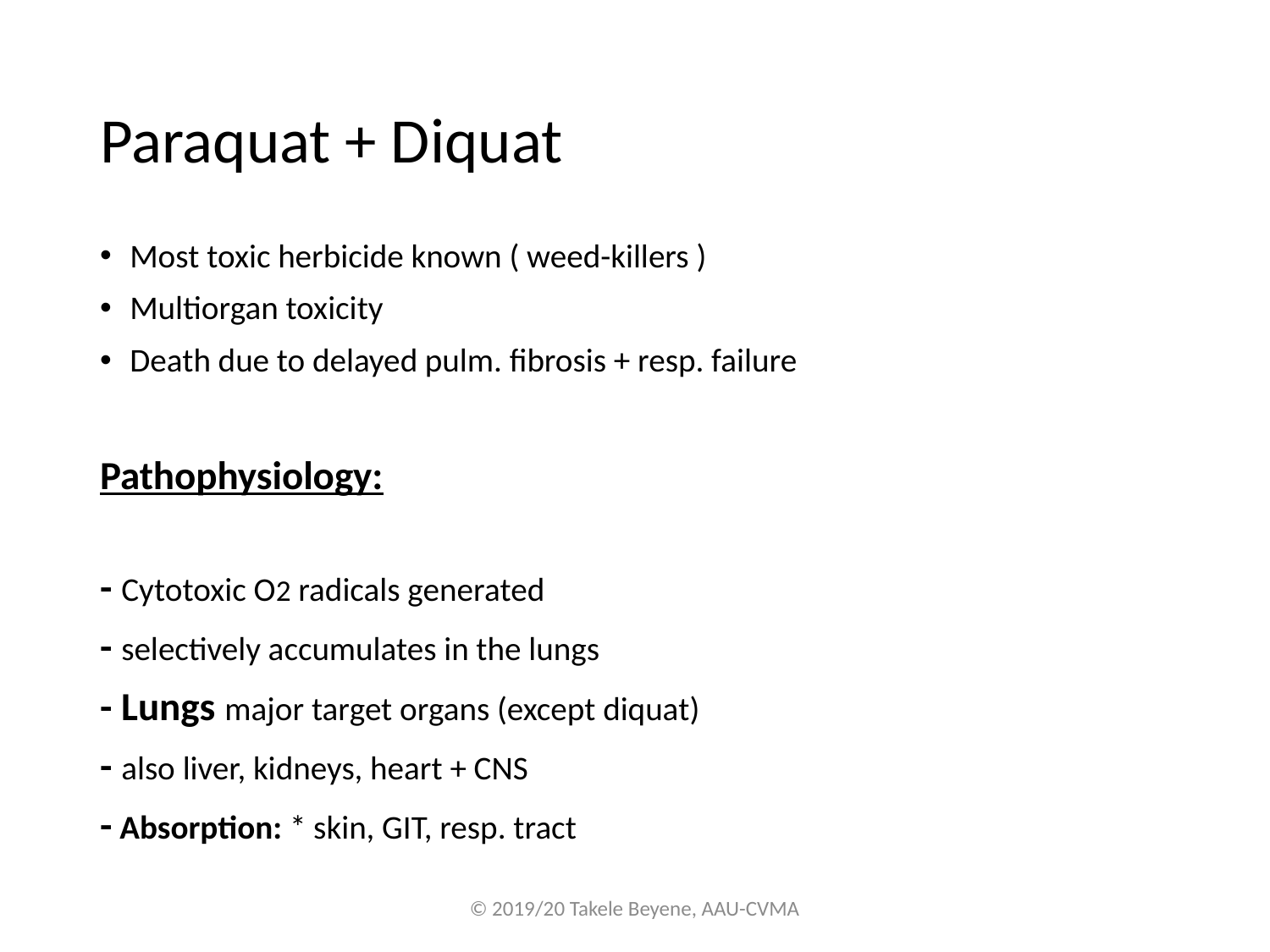

# Paraquat + Diquat

Most toxic herbicide known ( weed-killers )
Multiorgan toxicity
Death due to delayed pulm. fibrosis + resp. failure

Pathophysiology:

- Cytotoxic O2 radicals generated
- selectively accumulates in the lungs
- Lungs major target organs (except diquat)
- also liver, kidneys, heart + CNS
- Absorption: * skin, GIT, resp. tract

© 2019/20 Takele Beyene, AAU-CVMA